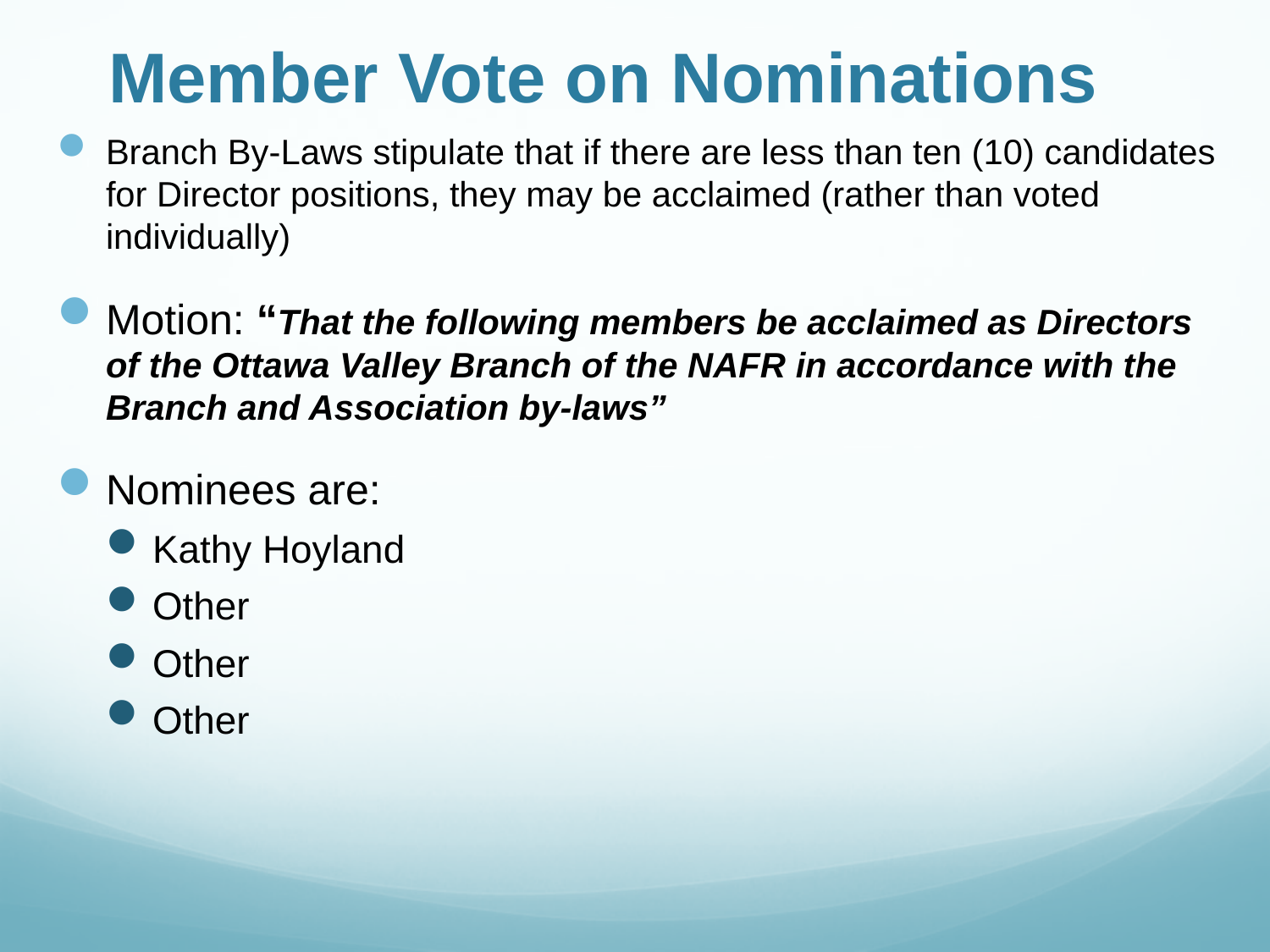

# Member Vote on Nominations
Branch By-Laws stipulate that if there are less than ten (10) candidates for Director positions, they may be acclaimed (rather than voted individually)
Motion: “That the following members be acclaimed as Directors of the Ottawa Valley Branch of the NAFR in accordance with the Branch and Association by-laws”
Nominees are:
Kathy Hoyland
Other
Other
Other